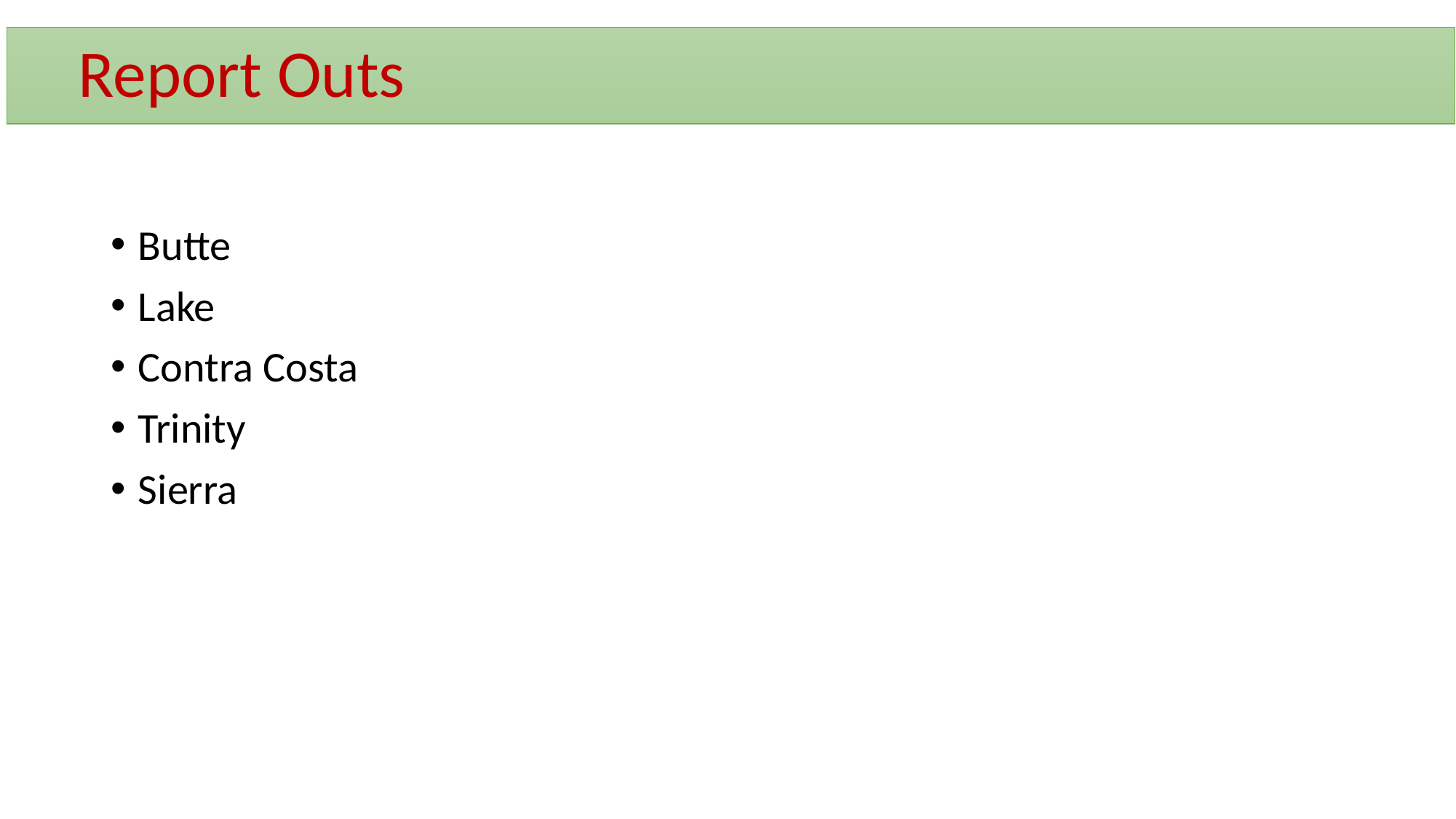

Report Outs
Butte
Lake
Contra Costa
Trinity
Sierra